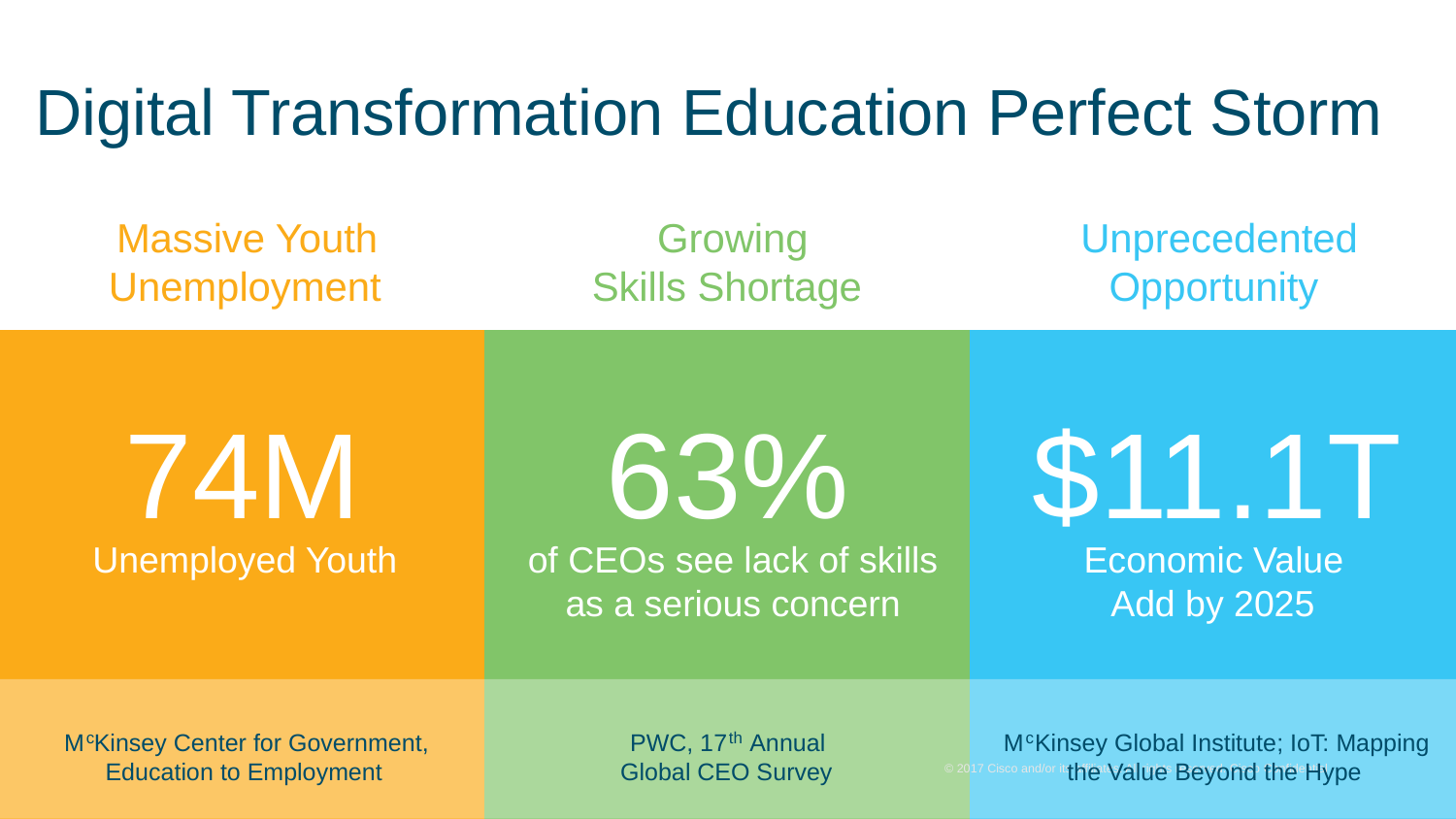

Digital Transformation Education Perfect Storm
Massive Youth
Growing
Unprecedented
Unemployment
Skills Shortage
Opportunity

74M
63%
$11.1T
Unemployed Youth
of CEOs see lack of skills
Economic Value
as a serious concern
Add by 2025

c
th
c
M
Kinsey Center for Government,
PWC, 17
Annual
M
Kinsey Global Institute; IoT: Mapping

Education to Employment
Global CEO Survey
the Value Beyond the Hype

© 2017 Cisco and/or its affiliates. All rights reserved. Cisco Confidential
3